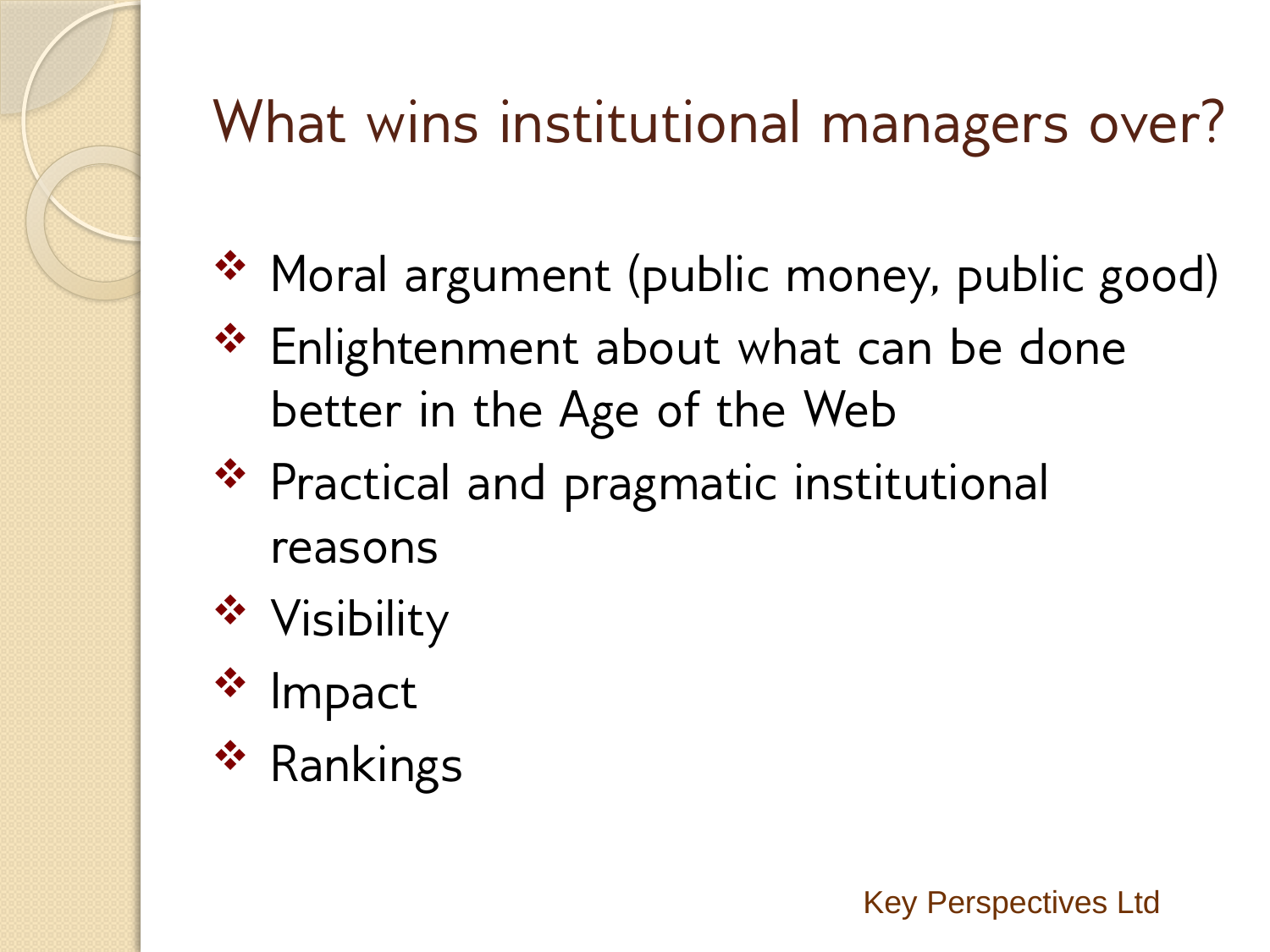

# What wins institutional managers over?
Moral argument (public money, public good)
Enlightenment about what can be done better in the Age of the Web
Practical and pragmatic institutional reasons
Visibility
Impact
Rankings
Key Perspectives Ltd